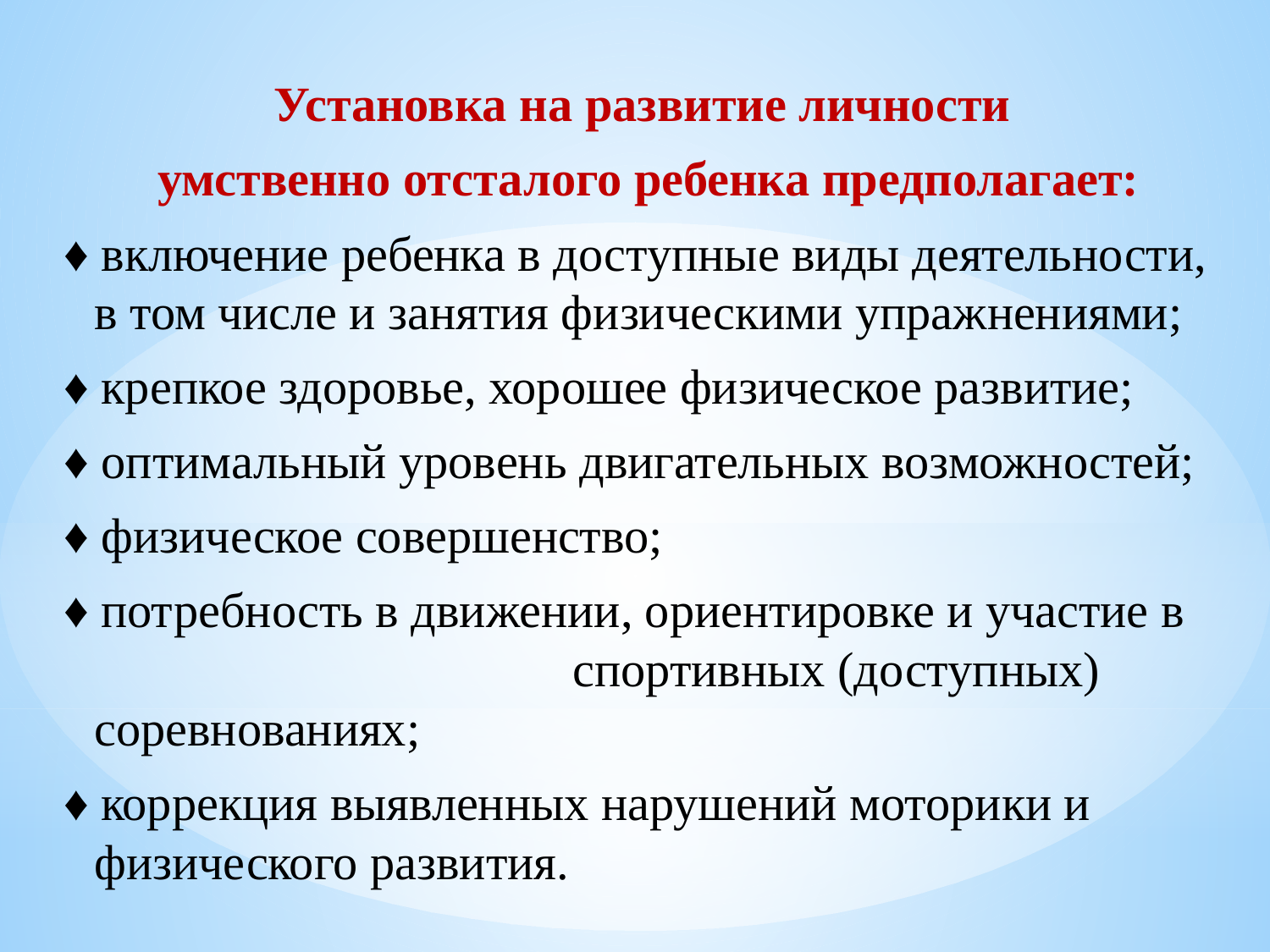

Установка на развитие личности
умственно отсталого ребенка предполагает:
♦ включение ребенка в доступные виды деятельности, в том числе и занятия физическими упражнениями;
♦ крепкое здоровье, хорошее физическое развитие;
♦ оптимальный уровень двигательных возможностей;
♦ физическое совершенство;
♦ потребность в движении, ориентировке и участие в                                           спортивных (доступных) соревнованиях;
♦ коррекция выявленных нарушений моторики и физического развития.